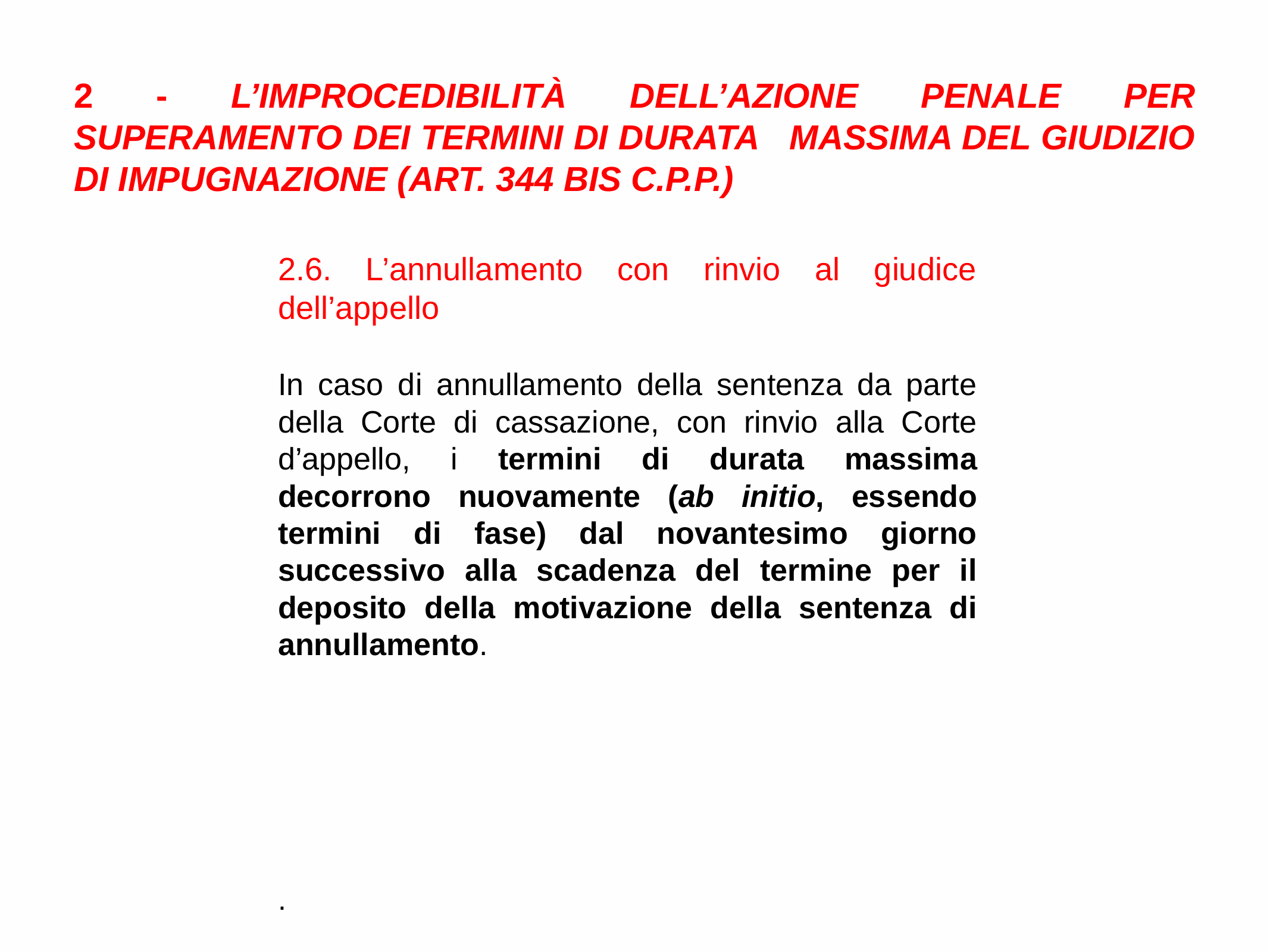

2 - L’improcedibilità dell’azione penale per superamento dei termini di durata   massima del giudizio di impugnazione (art. 344 bis c.p.p.)
2.6. L’annullamento con rinvio al giudice dell’appello

In caso di annullamento della sentenza da parte della Corte di cassazione, con rinvio alla Corte d’appello, i termini di durata massima decorrono nuovamente (ab initio, essendo termini di fase) dal novantesimo giorno successivo alla scadenza del termine per il deposito della motivazione della sentenza di annullamento.

.